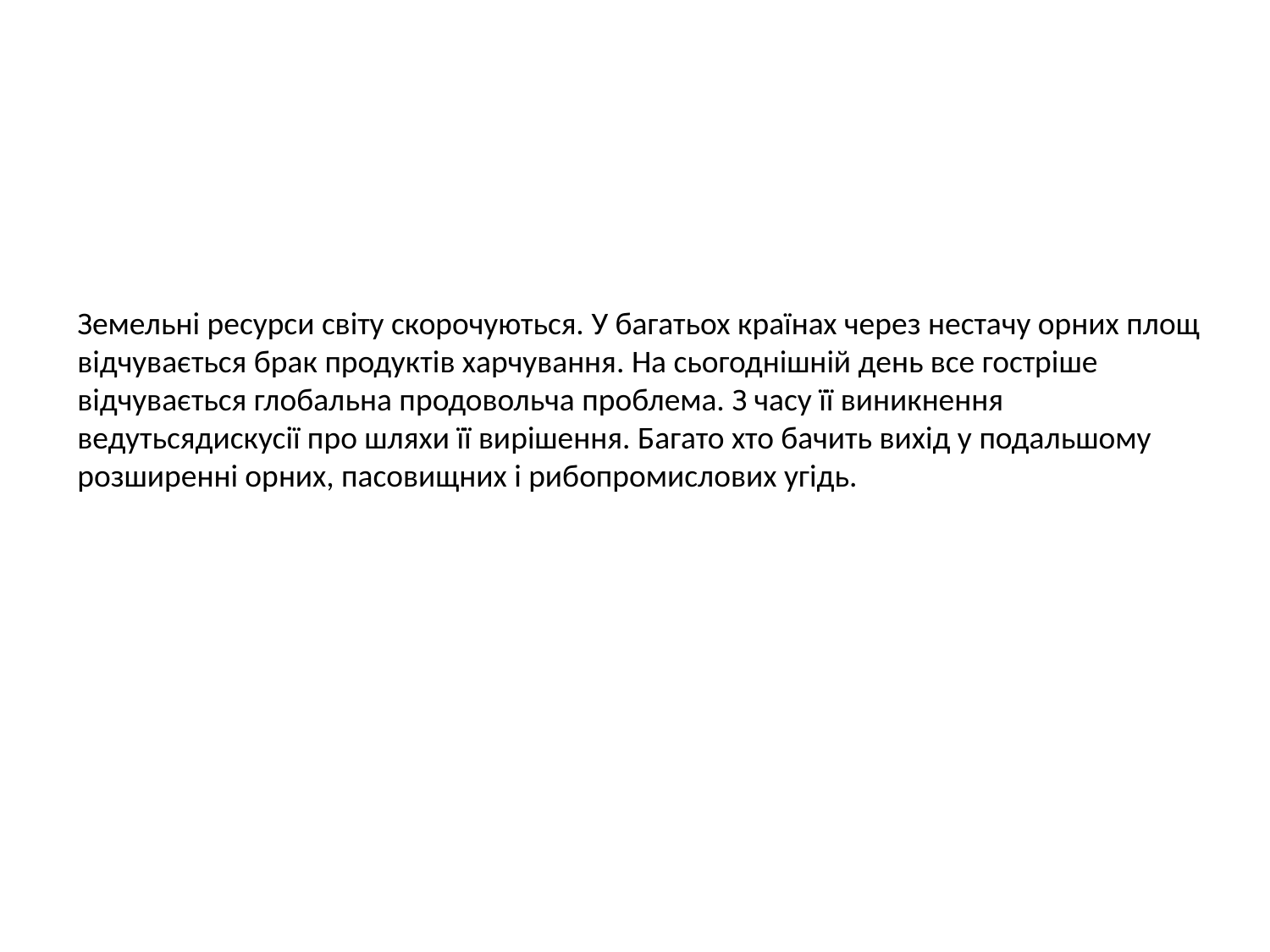

Земельні ресурси світу скорочуються. У багатьох країнах через нестачу орних площ відчувається брак продуктів харчування. На сьогоднішній день все гостріше відчувається глобальна продовольча проблема. З часу її виникнення ведутьсядискусії про шляхи її вирішення. Багато хто бачить вихід у подальшому розширенні орних, пасовищних і рибопромислових угідь.